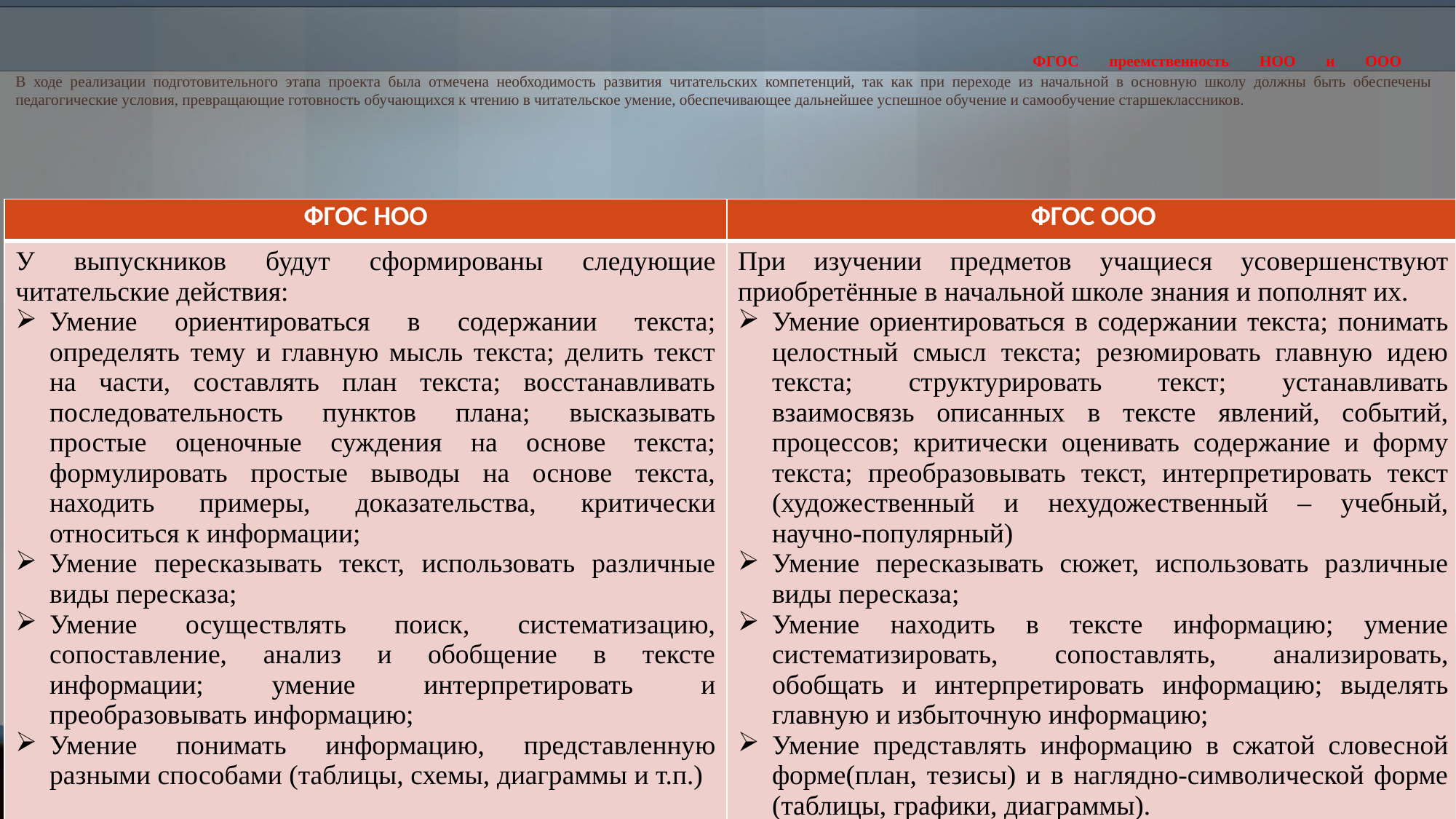

# ФГОС преемственность НОО и ООО В ходе реализации подготовительного этапа проекта была отмечена необходимость развития читательских компетенций, так как при переходе из начальной в основную школу должны быть обеспечены педагогические условия, превращающие готовность обучающихся к чтению в читательское умение, обеспечивающее дальнейшее успешное обучение и самообучение старшеклассников.
| ФГОС НОО | ФГОС ООО |
| --- | --- |
| У выпускников будут сформированы следующие читательские действия: Умение ориентироваться в содержании текста; определять тему и главную мысль текста; делить текст на части, составлять план текста; восстанавливать последовательность пунктов плана; высказывать простые оценочные суждения на основе текста; формулировать простые выводы на основе текста, находить примеры, доказательства, критически относиться к информации; Умение пересказывать текст, использовать различные виды пересказа; Умение осуществлять поиск, систематизацию, сопоставление, анализ и обобщение в тексте информации; умение интерпретировать и преобразовывать информацию; Умение понимать информацию, представленную разными способами (таблицы, схемы, диаграммы и т.п.) | При изучении предметов учащиеся усовершенствуют приобретённые в начальной школе знания и пополнят их. Умение ориентироваться в содержании текста; понимать целостный смысл текста; резюмировать главную идею текста; структурировать текст; устанавливать взаимосвязь описанных в тексте явлений, событий, процессов; критически оценивать содержание и форму текста; преобразовывать текст, интерпретировать текст (художественный и нехудожественный – учебный, научно-популярный) Умение пересказывать сюжет, использовать различные виды пересказа; Умение находить в тексте информацию; умение систематизировать, сопоставлять, анализировать, обобщать и интерпретировать информацию; выделять главную и избыточную информацию; Умение представлять информацию в сжатой словесной форме(план, тезисы) и в наглядно-символической форме (таблицы, графики, диаграммы). |